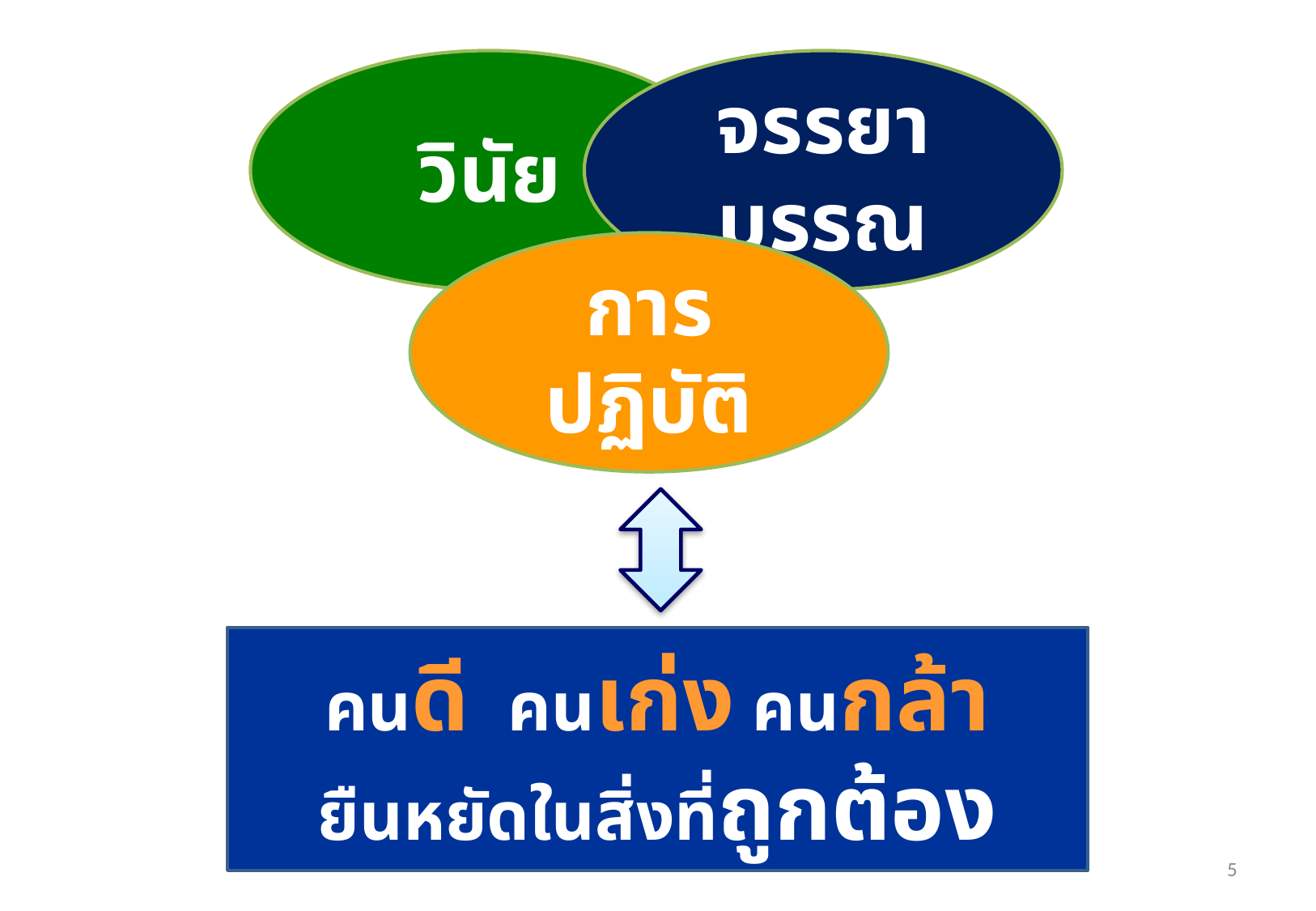

วินัย
จรรยาบรรณ
การปฏิบัติ

คนดี  คนเก่ง คนกล้า
ยืนหยัดในสิ่งที่ถูกต้อง
5